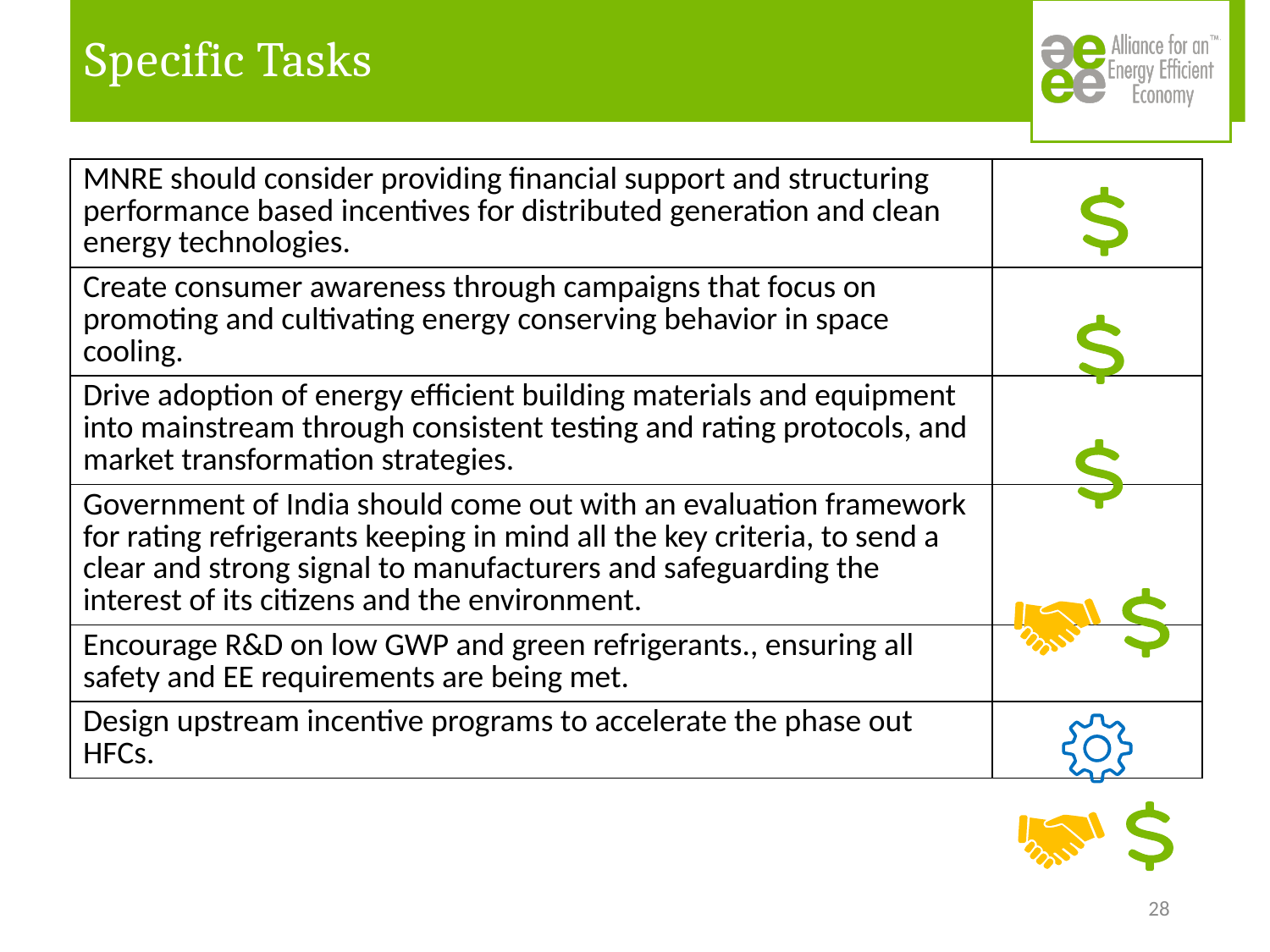

# Specific Tasks
| MNRE should consider providing financial support and structuring performance based incentives for distributed generation and clean energy technologies. |  |
| --- | --- |
| Create consumer awareness through campaigns that focus on promoting and cultivating energy conserving behavior in space cooling. |  |
| Drive adoption of energy efficient building materials and equipment into mainstream through consistent testing and rating protocols, and market transformation strategies. |  |
| Government of India should come out with an evaluation framework for rating refrigerants keeping in mind all the key criteria, to send a clear and strong signal to manufacturers and safeguarding the interest of its citizens and the environment. |  |
| Encourage R&D on low GWP and green refrigerants., ensuring all safety and EE requirements are being met. |  |
| Design upstream incentive programs to accelerate the phase out HFCs. |  |

28